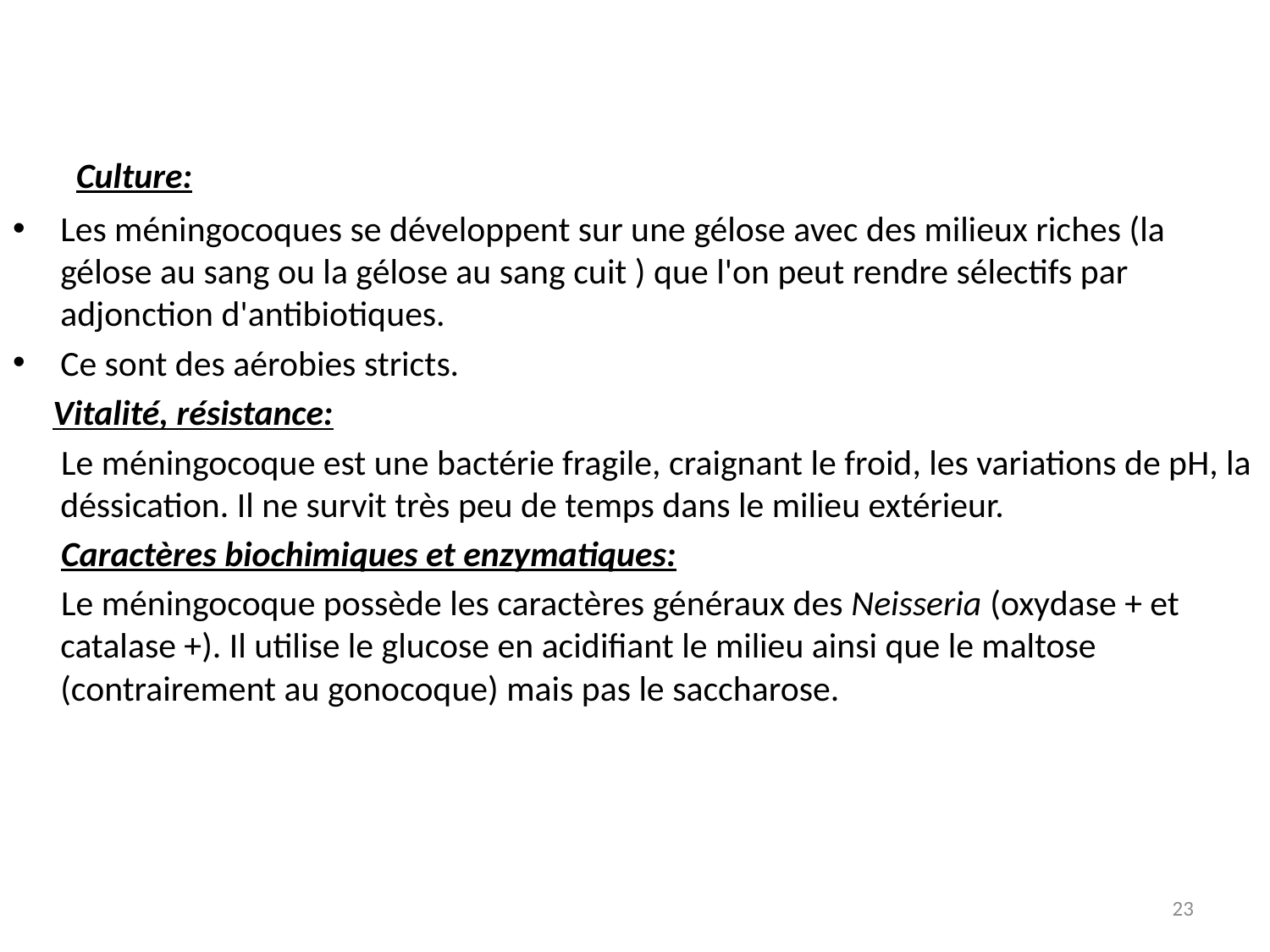

Culture:
Les méningocoques se développent sur une gélose avec des milieux riches (la gélose au sang ou la gélose au sang cuit ) que l'on peut rendre sélectifs par adjonction d'antibiotiques.
Ce sont des aérobies stricts.
     Vitalité, résistance:
      Le méningocoque est une bactérie fragile, craignant le froid, les variations de pH, la déssication. Il ne survit très peu de temps dans le milieu extérieur.
      Caractères biochimiques et enzymatiques:
      Le méningocoque possède les caractères généraux des Neisseria (oxydase + et catalase +). Il utilise le glucose en acidifiant le milieu ainsi que le maltose (contrairement au gonocoque) mais pas le saccharose.
23